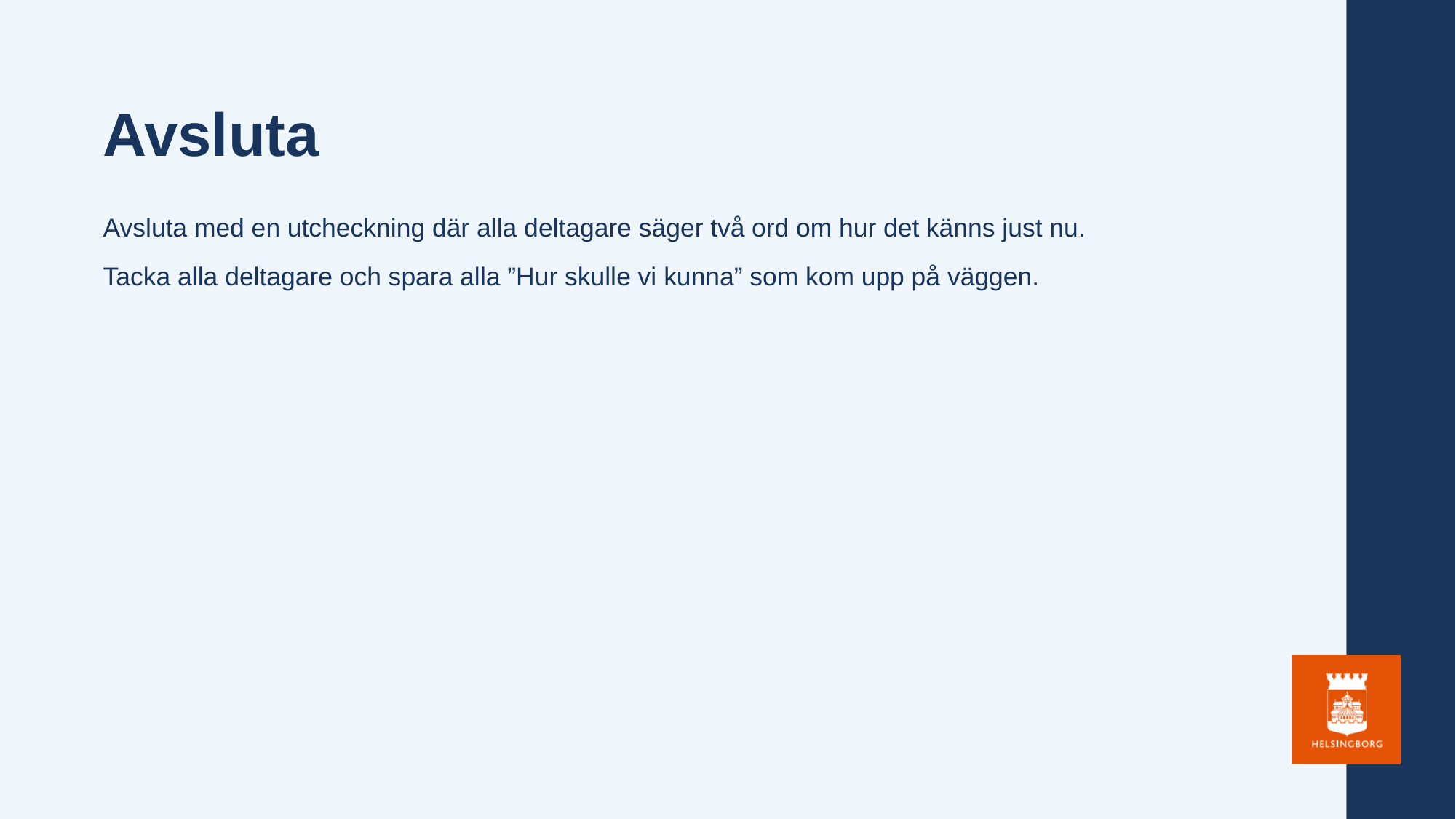

# Avsluta
Avsluta med en utcheckning där alla deltagare säger två ord om hur det känns just nu.
Tacka alla deltagare och spara alla ”Hur skulle vi kunna” som kom upp på väggen.